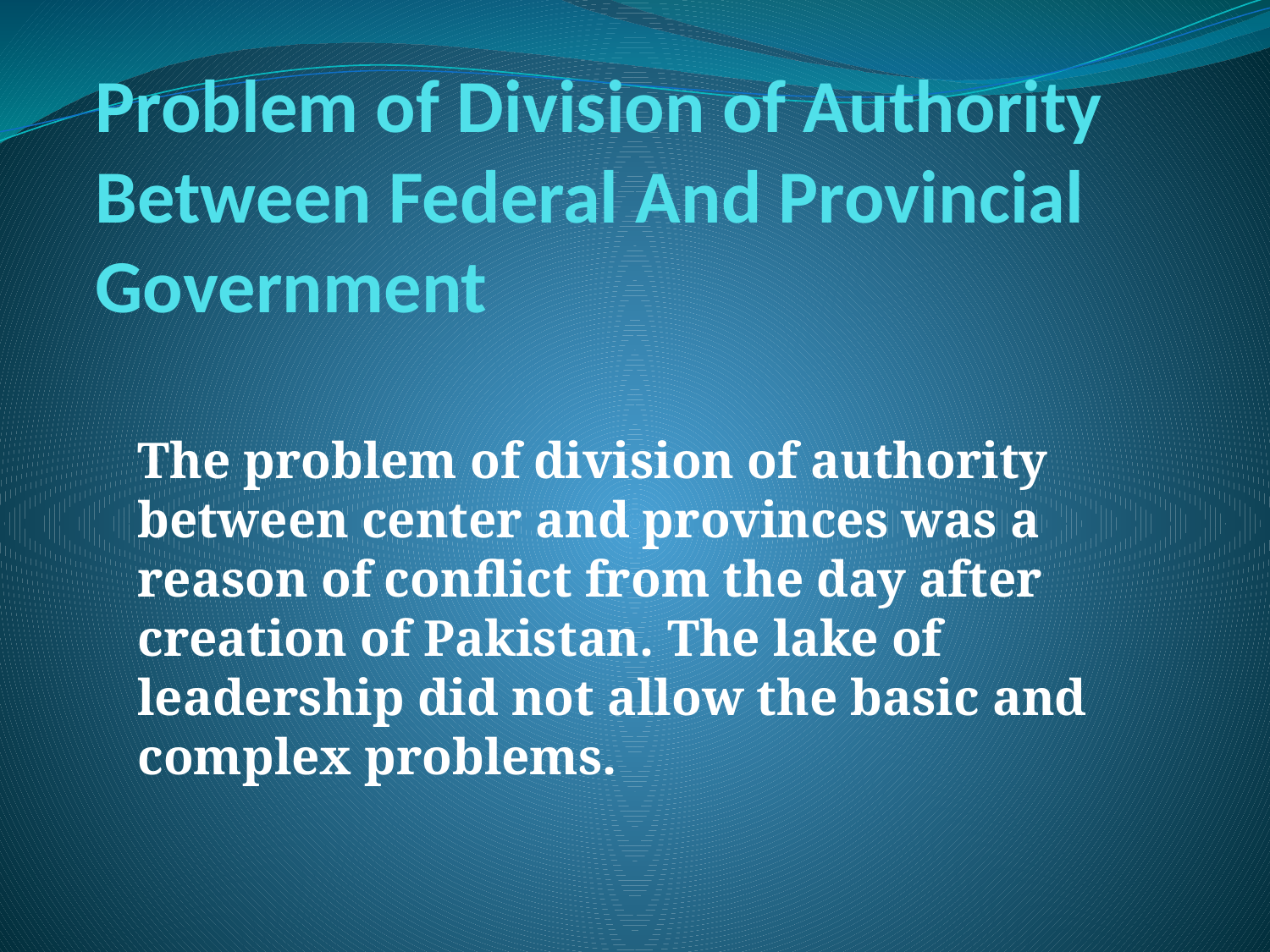

# Problem of Division of Authority Between Federal And Provincial Government
The problem of division of authority between center and provinces was a reason of conflict from the day after creation of Pakistan. The lake of leadership did not allow the basic and complex problems.